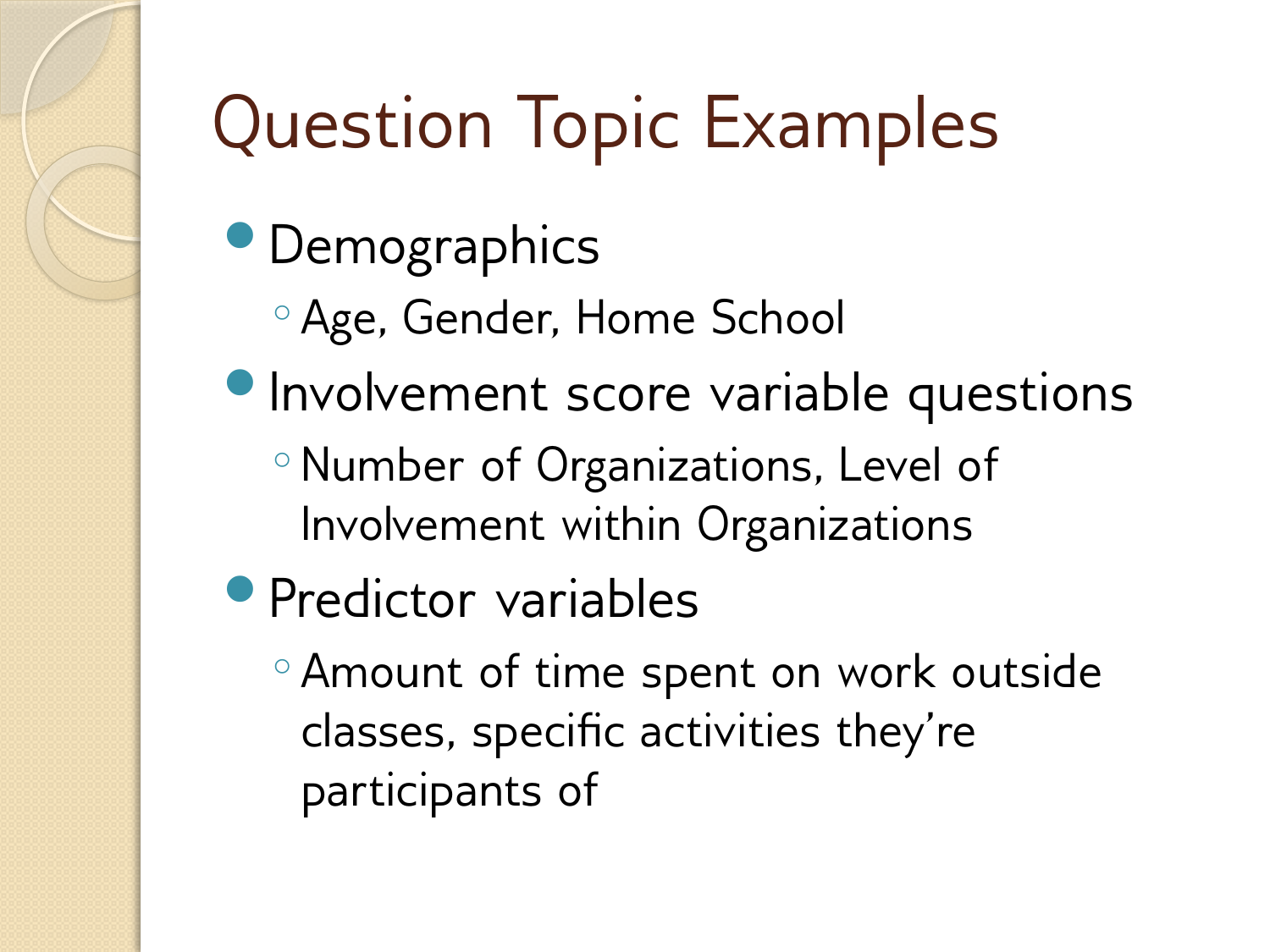

# Question Topic Examples
Demographics
Age, Gender, Home School
Involvement score variable questions
Number of Organizations, Level of Involvement within Organizations
Predictor variables
Amount of time spent on work outside classes, specific activities they’re participants of